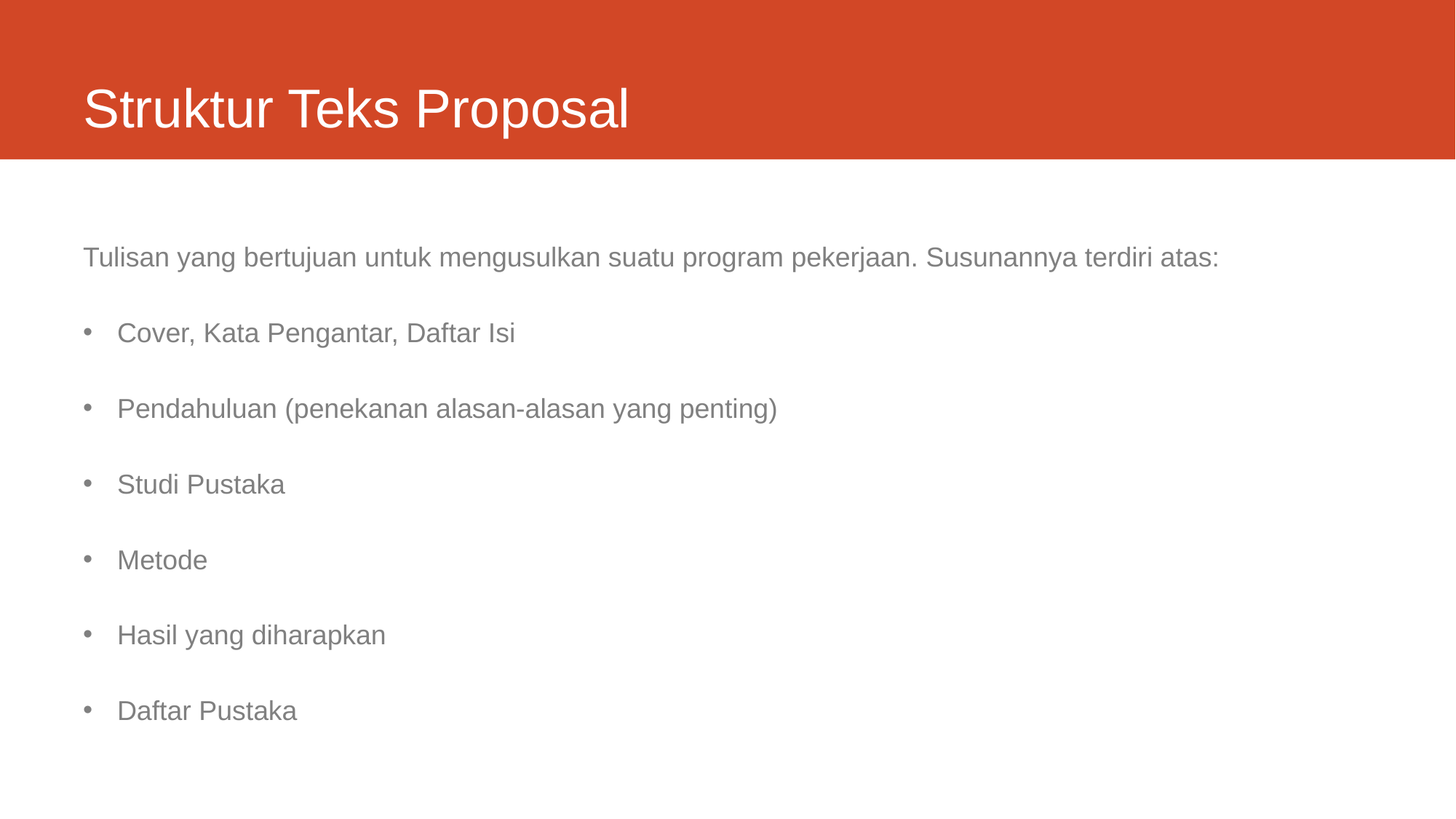

# Struktur Teks Proposal
Tulisan yang bertujuan untuk mengusulkan suatu program pekerjaan. Susunannya terdiri atas:
Cover, Kata Pengantar, Daftar Isi
Pendahuluan (penekanan alasan-alasan yang penting)
Studi Pustaka
Metode
Hasil yang diharapkan
Daftar Pustaka